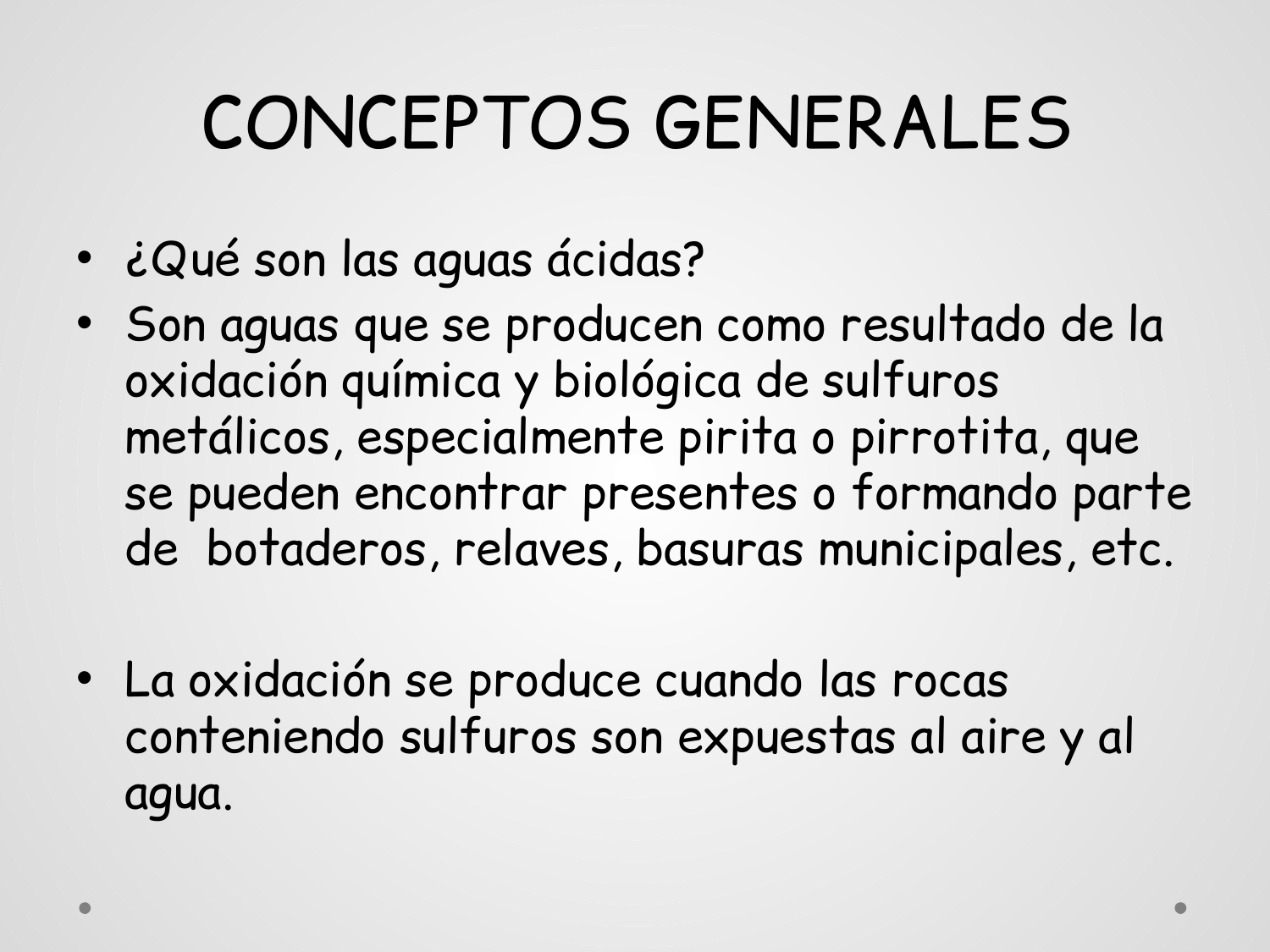

# CONCEPTOS GENERALES
¿Qué son las aguas ácidas?
Son aguas que se producen como resultado de la oxidación química y biológica de sulfuros metálicos, especialmente pirita o pirrotita, que se pueden encontrar presentes o formando parte de  botaderos, relaves, basuras municipales, etc.

La oxidación se produce cuando las rocas conteniendo sulfuros son expuestas al aire y al agua.